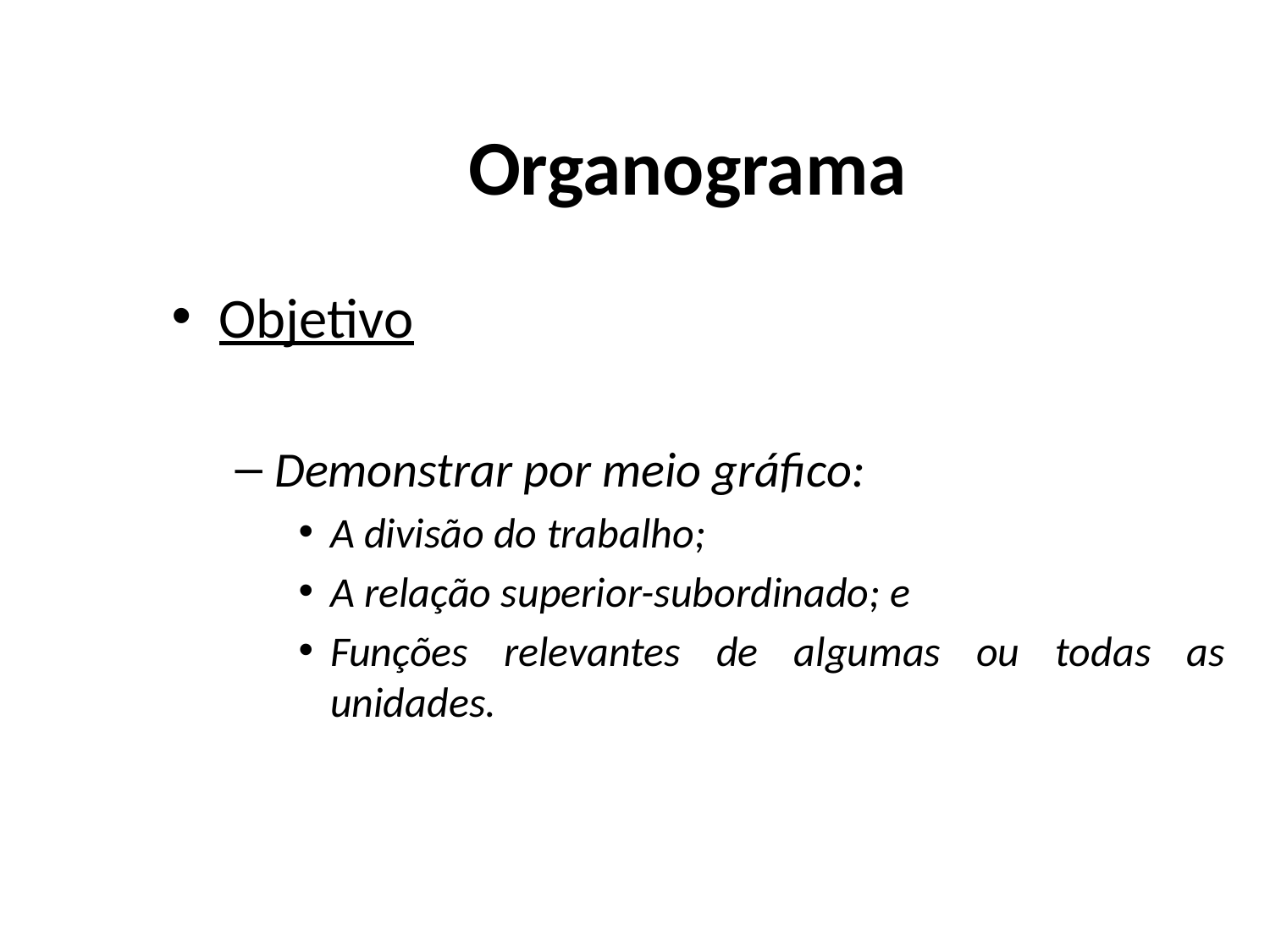

# Organograma
Objetivo

Demonstrar por meio gráfico:
A divisão do trabalho;
A relação superior-subordinado; e
Funções relevantes de algumas ou todas as unidades.